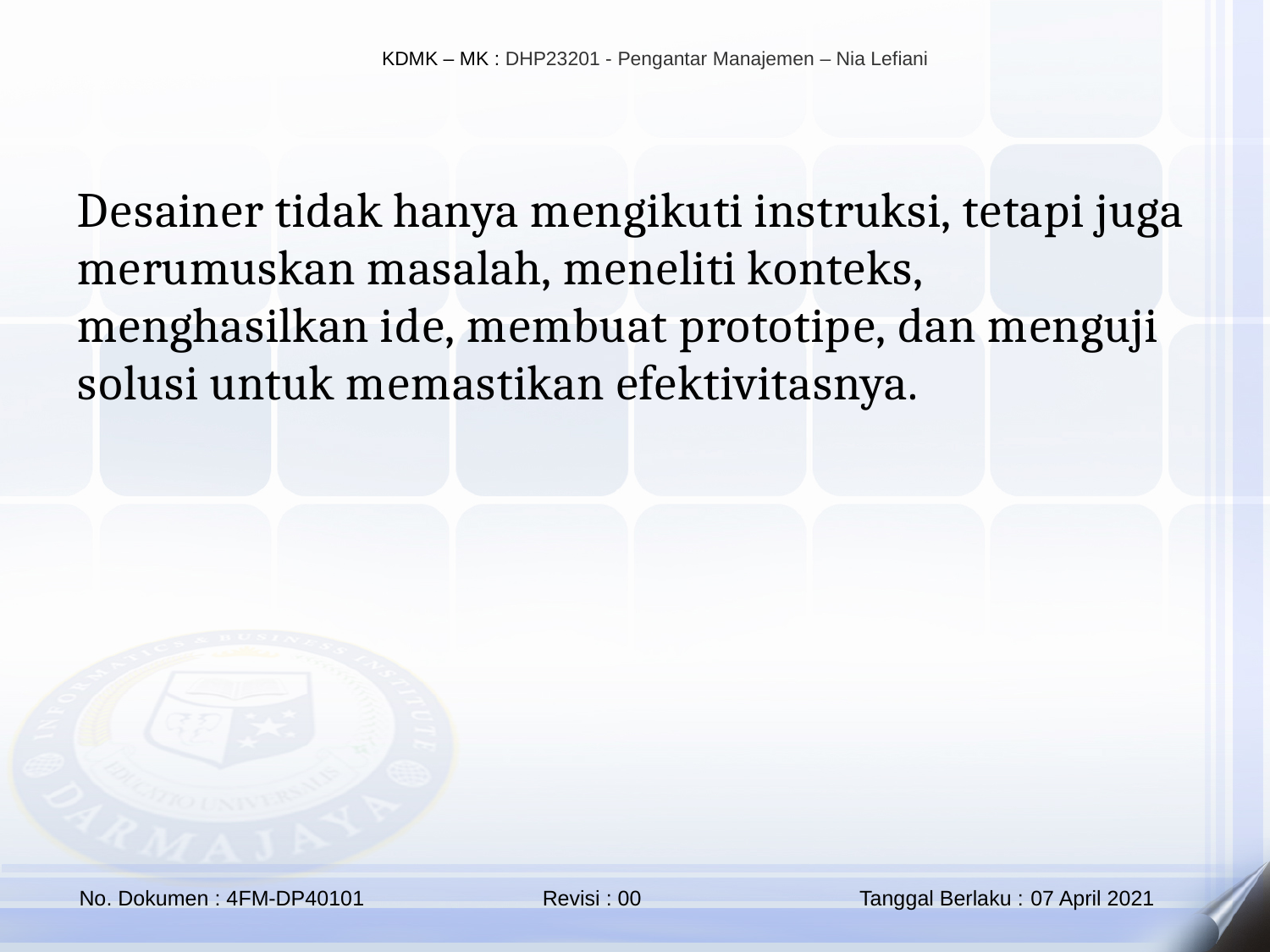

Desainer tidak hanya mengikuti instruksi, tetapi juga merumuskan masalah, meneliti konteks, menghasilkan ide, membuat prototipe, dan menguji solusi untuk memastikan efektivitasnya.